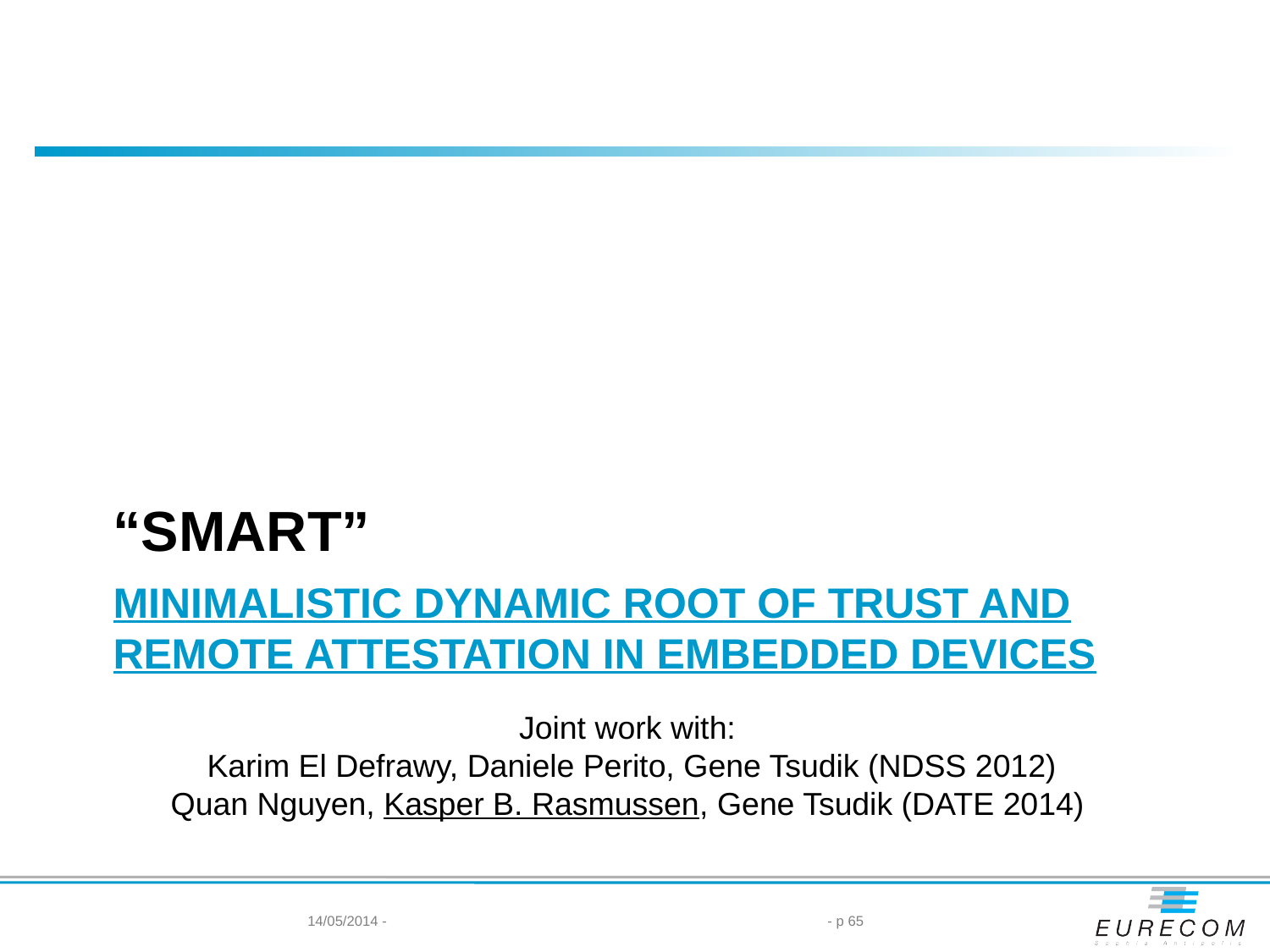

“SMART”
# Minimalistic Dynamic Root of trust and remote attestation in embedded devices
Joint work with:
Karim El Defrawy, Daniele Perito, Gene Tsudik (NDSS 2012)
Quan Nguyen, Kasper B. Rasmussen, Gene Tsudik (DATE 2014)
14/05/2014 -
- p 65